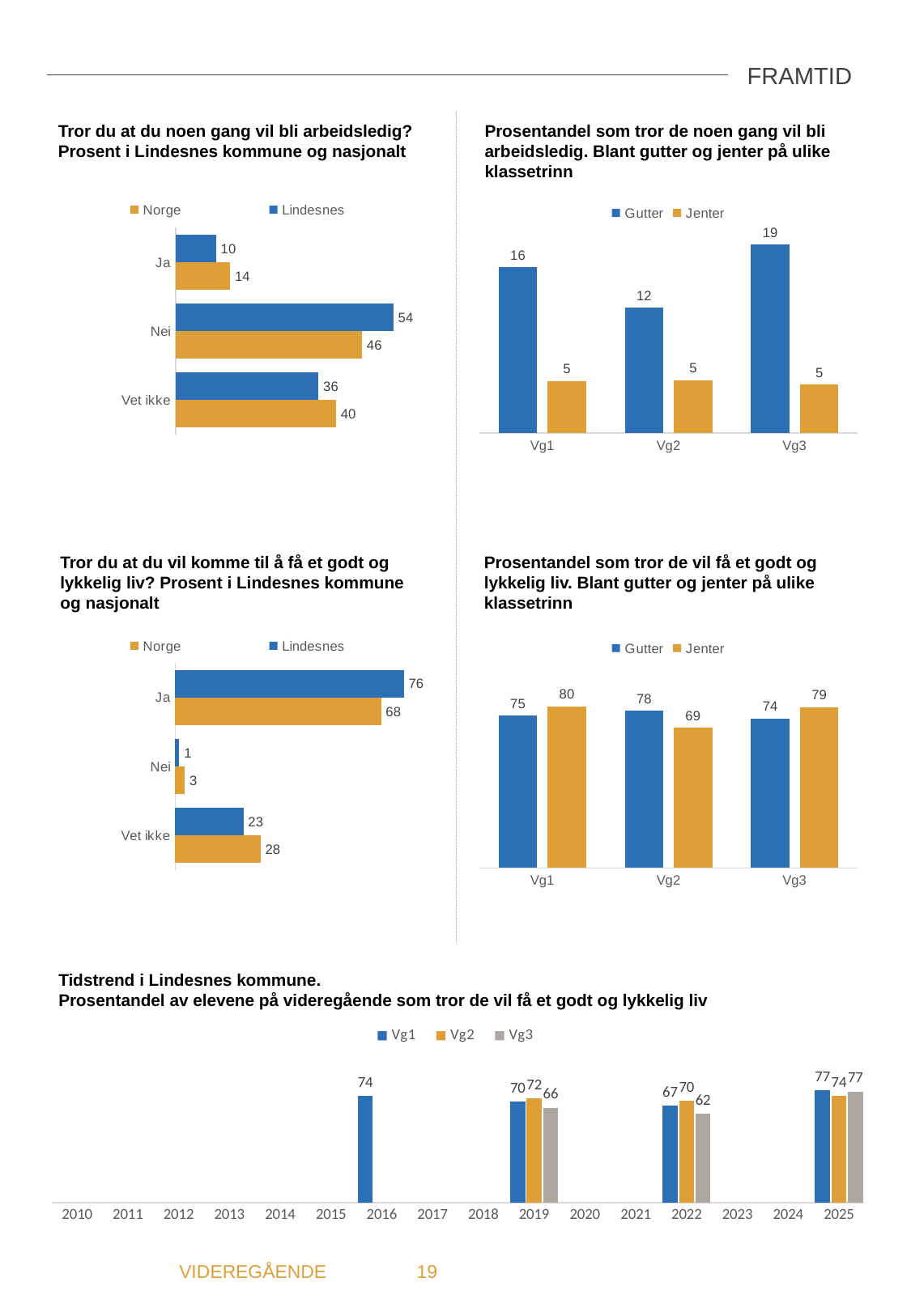

FRAMTID
Tror du at du noen gang vil bli arbeidsledig? Prosent i Lindesnes kommune og nasjonalt
Prosentandel som tror de noen gang vil bli arbeidsledig. Blant gutter og jenter på ulike klassetrinn

### Chart

| Category | Lindesnes | Norge |
|---|---|---|
| Ja | 10.1 | 13.59 |
| Nei | 54.29 | 46.44 |
| Vet ikke | 35.62 | 39.97 |

### Chart

| Category | Gutter | Jenter |
|---|---|---|
| Vg1 | 16.36 | 5.13 |
| Vg2 | 12.36 | 5.21 |
| Vg3 | 18.6 | 4.76 |
Tror du at du vil komme til å få et godt og lykkelig liv? Prosent i Lindesnes kommune og nasjonalt
Prosentandel som tror de vil få et godt og lykkelig liv. Blant gutter og jenter på ulike klassetrinn

### Chart

| Category | Lindesnes | Norge |
|---|---|---|
| Ja | 76.03 | 68.47 |
| Nei | 1.31 | 3.19 |
| Vet ikke | 22.66 | 28.34 |

### Chart

| Category | Gutter | Jenter |
|---|---|---|
| Vg1 | 75.44 | 80.0 |
| Vg2 | 77.78 | 69.39 |
| Vg3 | 73.81 | 79.37 |
Tidstrend i Lindesnes kommune.
Prosentandel av elevene på videregående som tror de vil få et godt og lykkelig liv

### Chart

| Category | Vg1 | Vg2 | Vg3 |
|---|---|---|---|
| 2010 | -1.0 | -1.0 | -1.0 |
| 2011 | -1.0 | -1.0 | -1.0 |
| 2012 | -1.0 | -1.0 | -1.0 |
| 2013 | -1.0 | -1.0 | -1.0 |
| 2014 | -1.0 | -1.0 | -1.0 |
| 2015 | -1.0 | -1.0 | -1.0 |
| 2016 | 73.8 | -1.0 | -1.0 |
| 2017 | -1.0 | -1.0 | -1.0 |
| 2018 | -1.0 | -1.0 | -1.0 |
| 2019 | 69.64 | 72.19 | 65.71 |
| 2020 | -1.0 | -1.0 | -1.0 |
| 2021 | -1.0 | -1.0 | -1.0 |
| 2022 | 67.02 | 70.2 | 61.82 |
| 2023 | -1.0 | -1.0 | -1.0 |
| 2024 | -1.0 | -1.0 | -1.0 |
| 2025 | 77.45 | 73.54 | 76.85 |
	 VIDEREGÅENDE	19